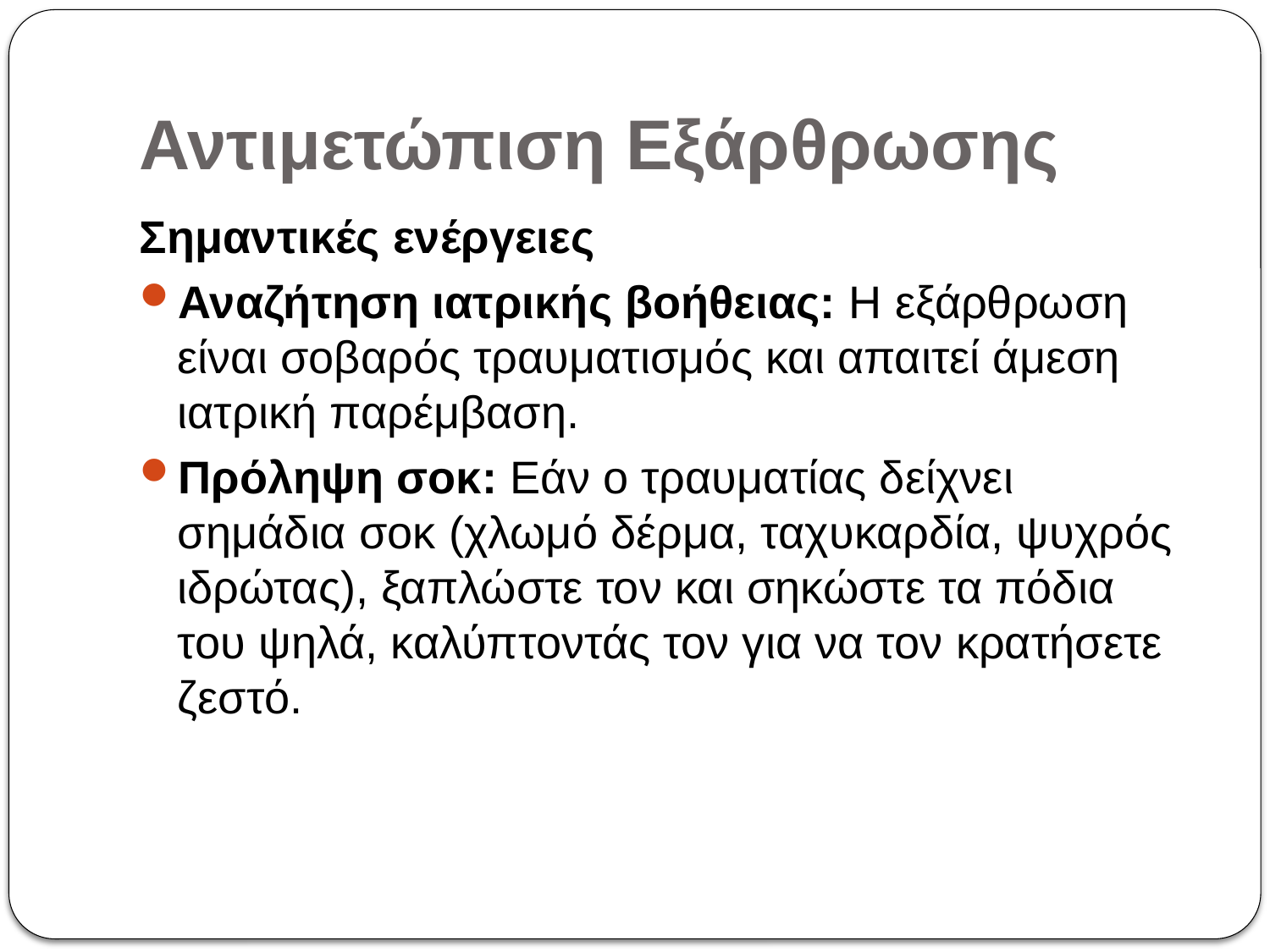

# Αντιμετώπιση Εξάρθρωσης
Σημαντικές ενέργειες
Αναζήτηση ιατρικής βοήθειας: Η εξάρθρωση είναι σοβαρός τραυματισμός και απαιτεί άμεση ιατρική παρέμβαση.
Πρόληψη σοκ: Εάν ο τραυματίας δείχνει σημάδια σοκ (χλωμό δέρμα, ταχυκαρδία, ψυχρός ιδρώτας), ξαπλώστε τον και σηκώστε τα πόδια του ψηλά, καλύπτοντάς τον για να τον κρατήσετε ζεστό.